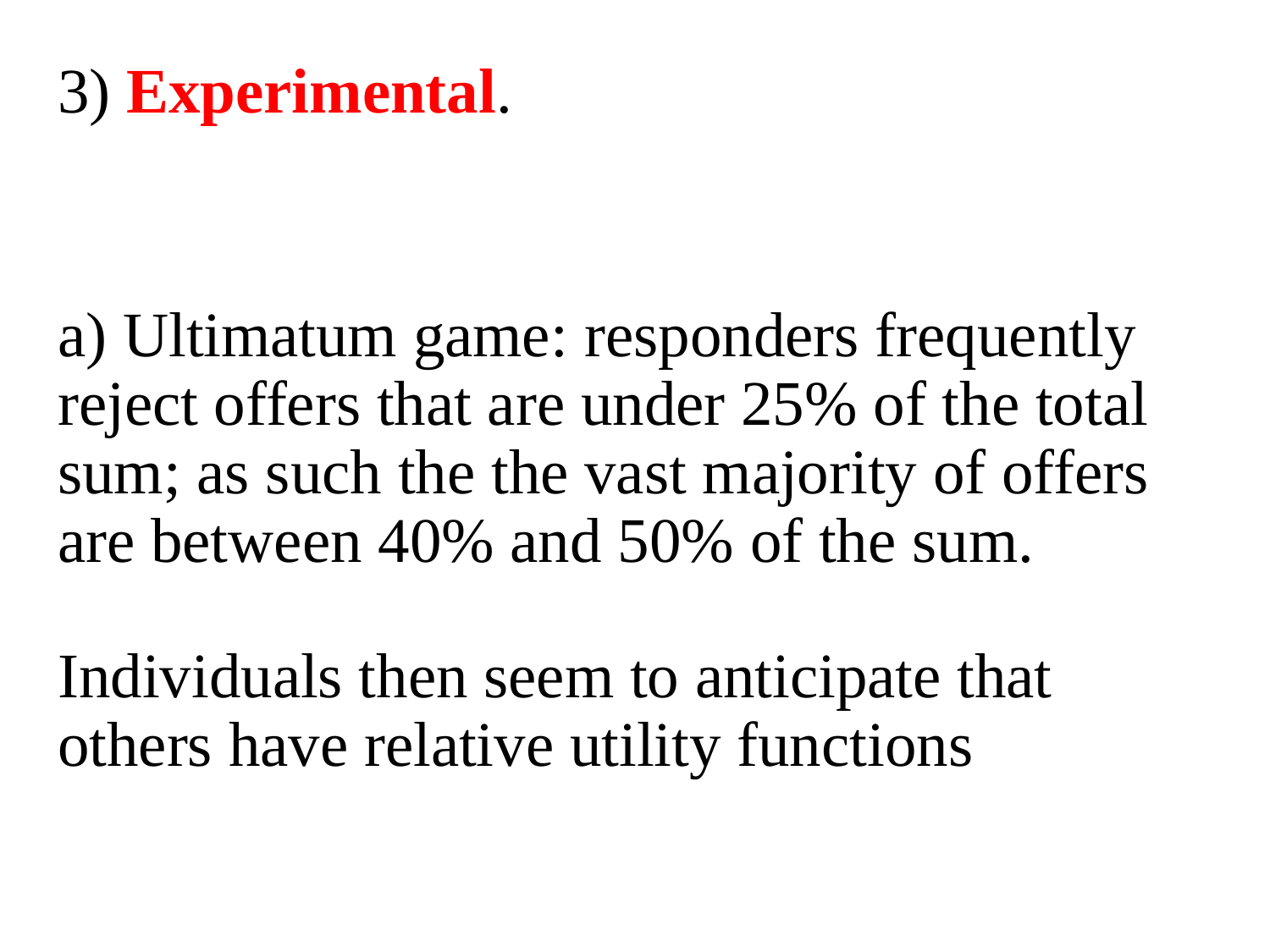

3) Experimental.

a) Ultimatum game: responders frequently reject offers that are under 25% of the total sum; as such the the vast majority of offers are between 40% and 50% of the sum.

Individuals then seem to anticipate that others have relative utility functions